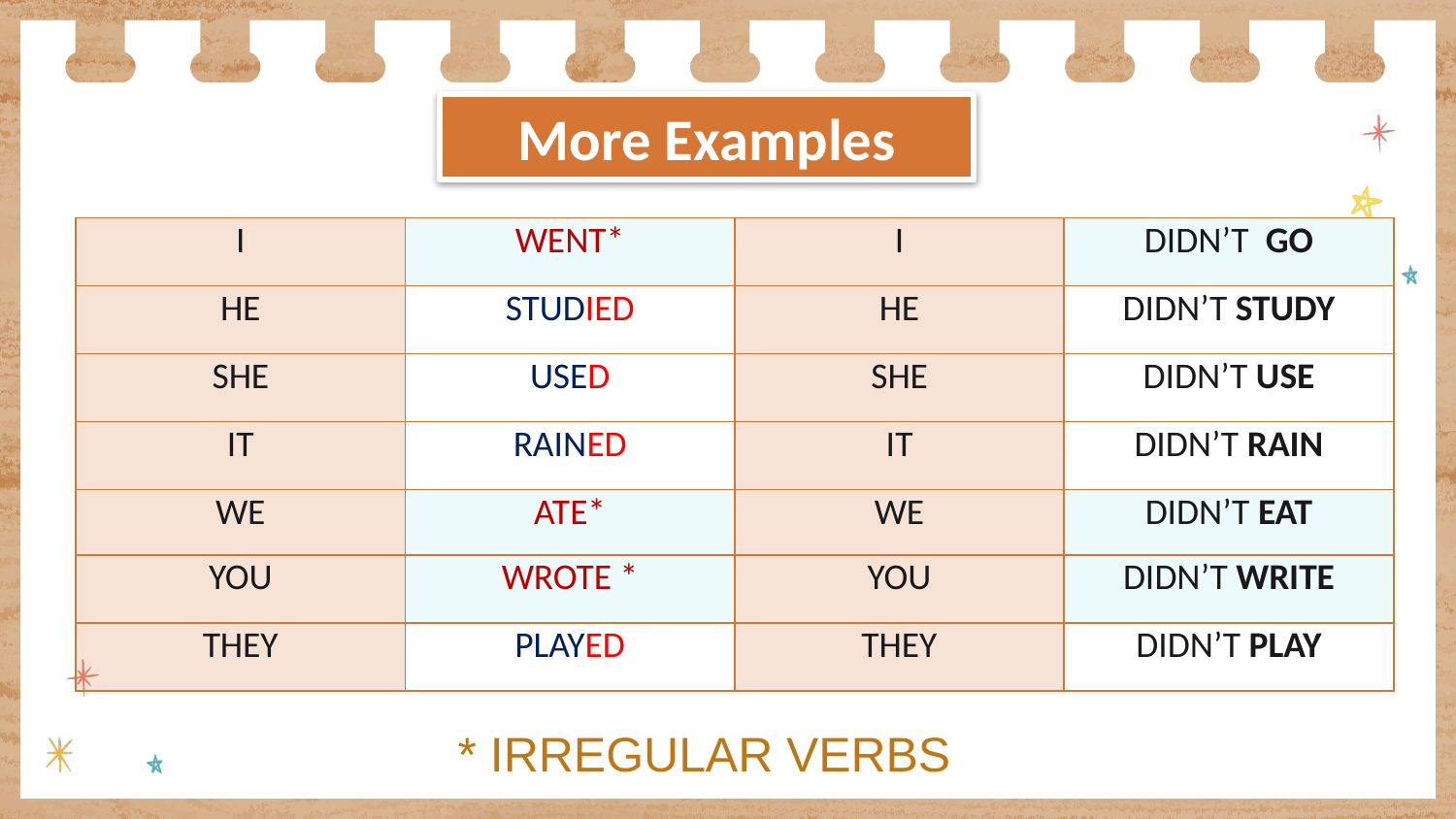

More Examples
| I | WENT\* | I | DIDN’T GO |
| --- | --- | --- | --- |
| HE | STUDIED | HE | DIDN’T STUDY |
| SHE | USED | SHE | DIDN’T USE |
| IT | RAINED | IT | DIDN’T RAIN |
| WE | ATE\* | WE | DIDN’T EAT |
| YOU | WROTE \* | YOU | DIDN’T WRITE |
| THEY | PLAYED | THEY | DIDN’T PLAY |
* IRREGULAR VERBS